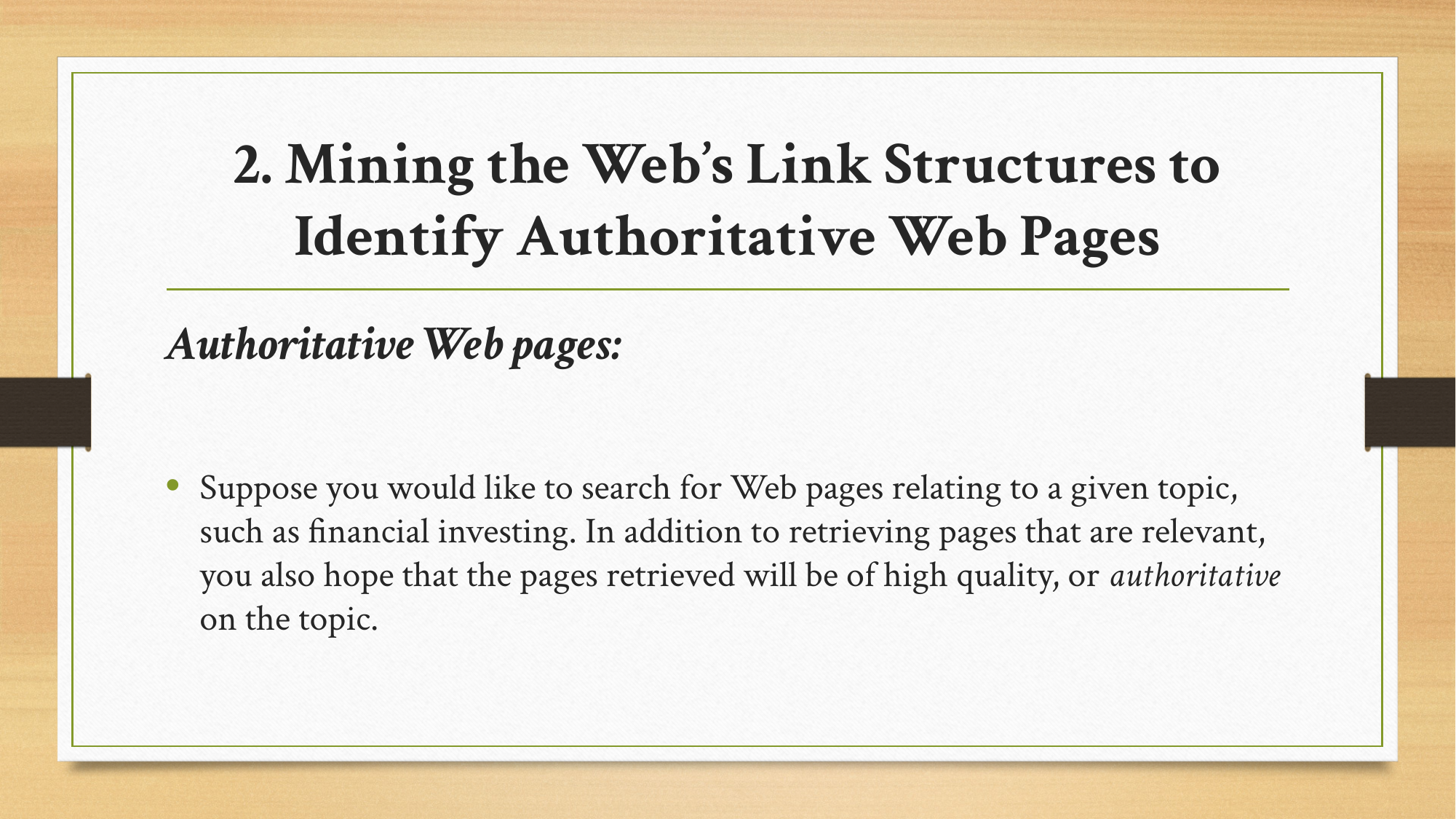

# 2. Mining the Web’s Link Structures to Identify Authoritative Web Pages
Authoritative Web pages:

Suppose you would like to search for Web pages relating to a given topic, such as financial investing. In addition to retrieving pages that are relevant, you also hope that the pages retrieved will be of high quality, or authoritative on the topic.